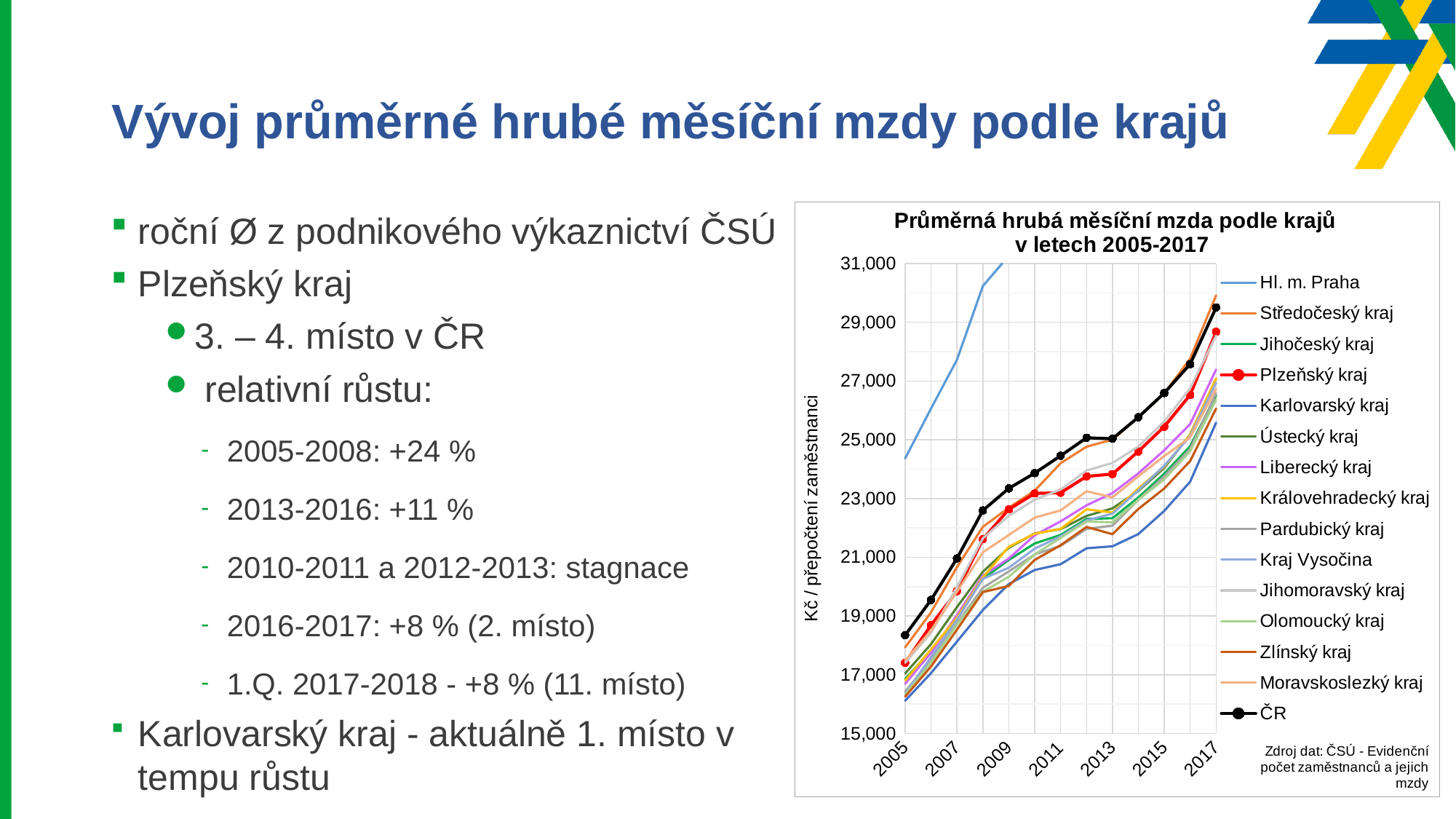

# Vývoj průměrné hrubé měsíční mzdy podle krajů
roční Ø z podnikového výkaznictví ČSÚ
Plzeňský kraj
3. – 4. místo v ČR
 relativní růstu:
2005-2008: +24 %
2013-2016: +11 %
2010-2011 a 2012-2013: stagnace
2016-2017: +8 % (2. místo)
1.Q. 2017-2018 - +8 % (11. místo)
Karlovarský kraj - aktuálně 1. místo v tempu růstu

### Chart: Průměrná hrubá měsíční mzda podle krajů
v letech 2005-2017

| Category | Hl. m. Praha | Středočeský kraj | Jihočeský kraj  | Plzeňský kraj | Karlovarský kraj | Ústecký kraj | Liberecký kraj | Královehradecký kraj | Pardubický kraj | Kraj Vysočina | Jihomoravský kraj | Olomoucký kraj | Zlínský kraj | Moravskoslezký kraj | ČR |
|---|---|---|---|---|---|---|---|---|---|---|---|---|---|---|---|
| 2005 | 24364.0 | 17930.0 | 16851.0 | 17404.0 | 16113.0 | 17039.0 | 16691.0 | 16799.0 | 16425.0 | 16342.0 | 17403.0 | 16315.0 | 16251.0 | 17481.0 | 18344.0 |
| 2006 | 26064.0 | 19123.0 | 17818.0 | 18686.0 | 17055.0 | 18043.0 | 17747.0 | 17862.0 | 17491.0 | 17599.0 | 18427.0 | 17419.0 | 17279.0 | 18502.0 | 19546.0 |
| 2007 | 27722.0 | 20662.0 | 18952.0 | 19845.0 | 18127.0 | 19299.0 | 19025.0 | 18938.0 | 18734.0 | 18871.0 | 19983.0 | 18702.0 | 18532.0 | 19826.0 | 20957.0 |
| 2008 | 30234.0 | 22032.0 | 20266.0 | 21613.0 | 19202.0 | 20505.0 | 20373.0 | 20308.0 | 19959.0 | 20264.0 | 21641.0 | 19825.0 | 19812.0 | 21166.0 | 22592.0 |
| 2009 | 31265.0 | 22686.0 | 20905.0 | 22628.0 | 20084.0 | 21321.0 | 20953.0 | 21357.0 | 20514.0 | 20641.0 | 22409.0 | 20335.0 | 20020.0 | 21756.0 | 23344.0 |
| 2010 | 31210.0 | 23267.0 | 21467.0 | 23173.0 | 20564.0 | 21809.0 | 21747.0 | 21800.0 | 21094.0 | 21291.0 | 22956.0 | 21094.0 | 20907.0 | 22349.0 | 23864.0 |
| 2011 | 32821.0 | 24202.0 | 21758.0 | 23196.0 | 20761.0 | 21957.0 | 22220.0 | 21965.0 | 21387.0 | 21712.0 | 23306.0 | 21661.0 | 21409.0 | 22593.0 | 24455.0 |
| 2012 | 33292.0 | 24764.0 | 22302.0 | 23753.0 | 21304.0 | 22406.0 | 22767.0 | 22631.0 | 21963.0 | 22254.0 | 23953.0 | 22215.0 | 22031.0 | 23247.0 | 25067.0 |
| 2013 | 32706.0 | 25005.0 | 22328.0 | 23832.0 | 21371.0 | 22664.0 | 23183.0 | 22520.0 | 22077.0 | 22482.0 | 24211.0 | 22188.0 | 21784.0 | 23036.0 | 25035.0 |
| 2014 | 33461.0 | 25756.0 | 23034.0 | 24603.0 | 21786.0 | 23256.0 | 23857.0 | 23340.0 | 22953.0 | 23278.0 | 24770.0 | 22958.0 | 22642.0 | 23756.0 | 25768.0 |
| 2015 | 34508.0 | 26575.0 | 23844.0 | 25447.0 | 22576.0 | 24042.0 | 24641.0 | 24090.0 | 23755.0 | 24118.0 | 25625.0 | 23655.0 | 23341.0 | 24445.0 | 26591.0 |
| 2016 | 35274.0 | 27765.0 | 24780.0 | 26526.0 | 23572.0 | 25182.0 | 25534.0 | 25170.0 | 24686.0 | 25125.0 | 26753.0 | 24612.0 | 24275.0 | 25085.0 | 27575.0 |
| 2017 | 37288.0 | 29917.0 | 26514.0 | 28676.0 | 25583.0 | 27085.0 | 27393.0 | 27087.0 | 26584.0 | 26944.0 | 28549.0 | 26372.0 | 26063.0 | 26735.0 | 29504.0 |